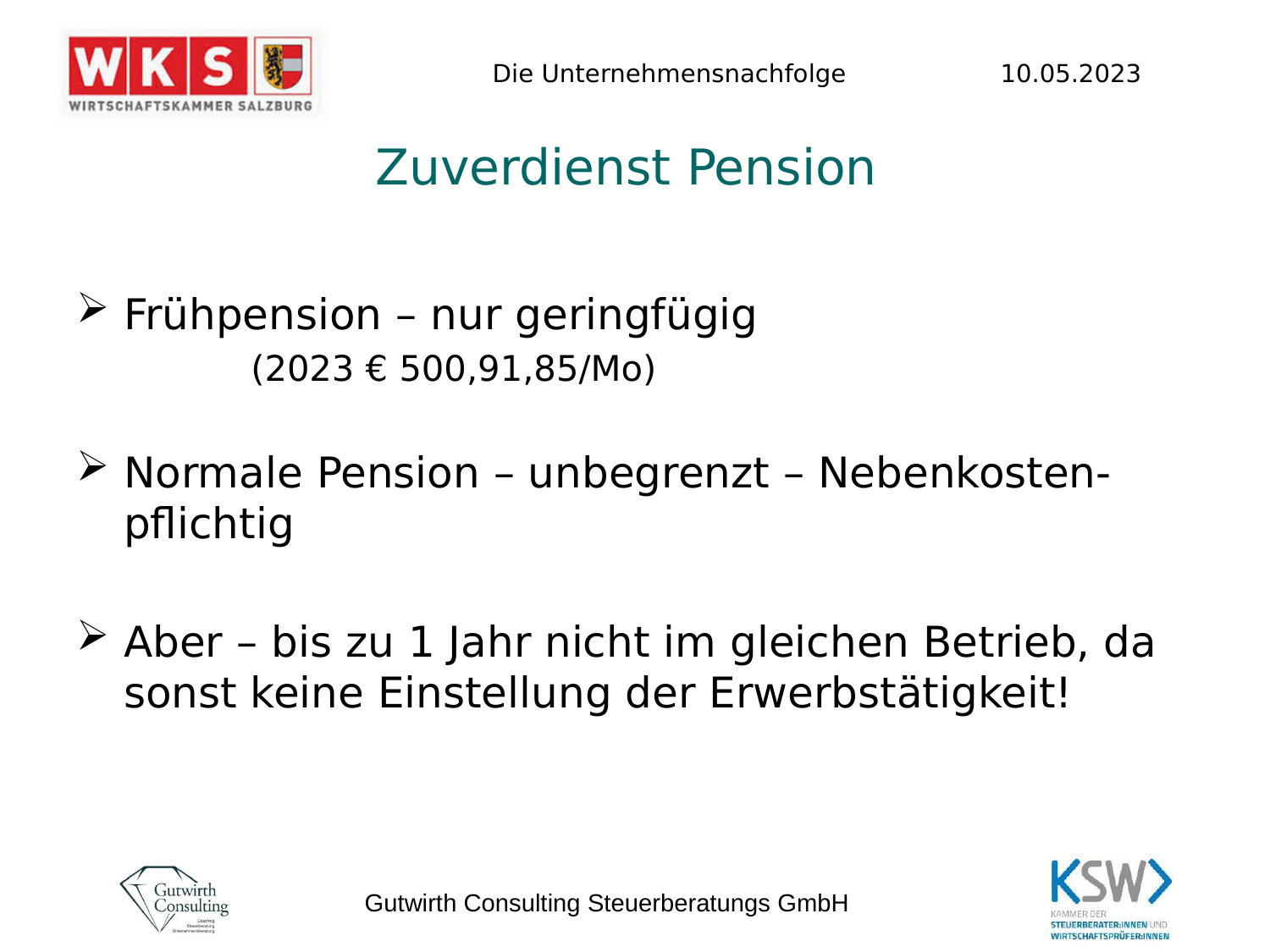

# Zuverdienst Pension

Frühpension – nur geringfügig
(2023 € 500,91,85/Mo)

Normale Pension – unbegrenzt – Nebenkosten-pflichtig

Aber – bis zu 1 Jahr nicht im gleichen Betrieb, da sonst keine Einstellung der Erwerbstätigkeit!